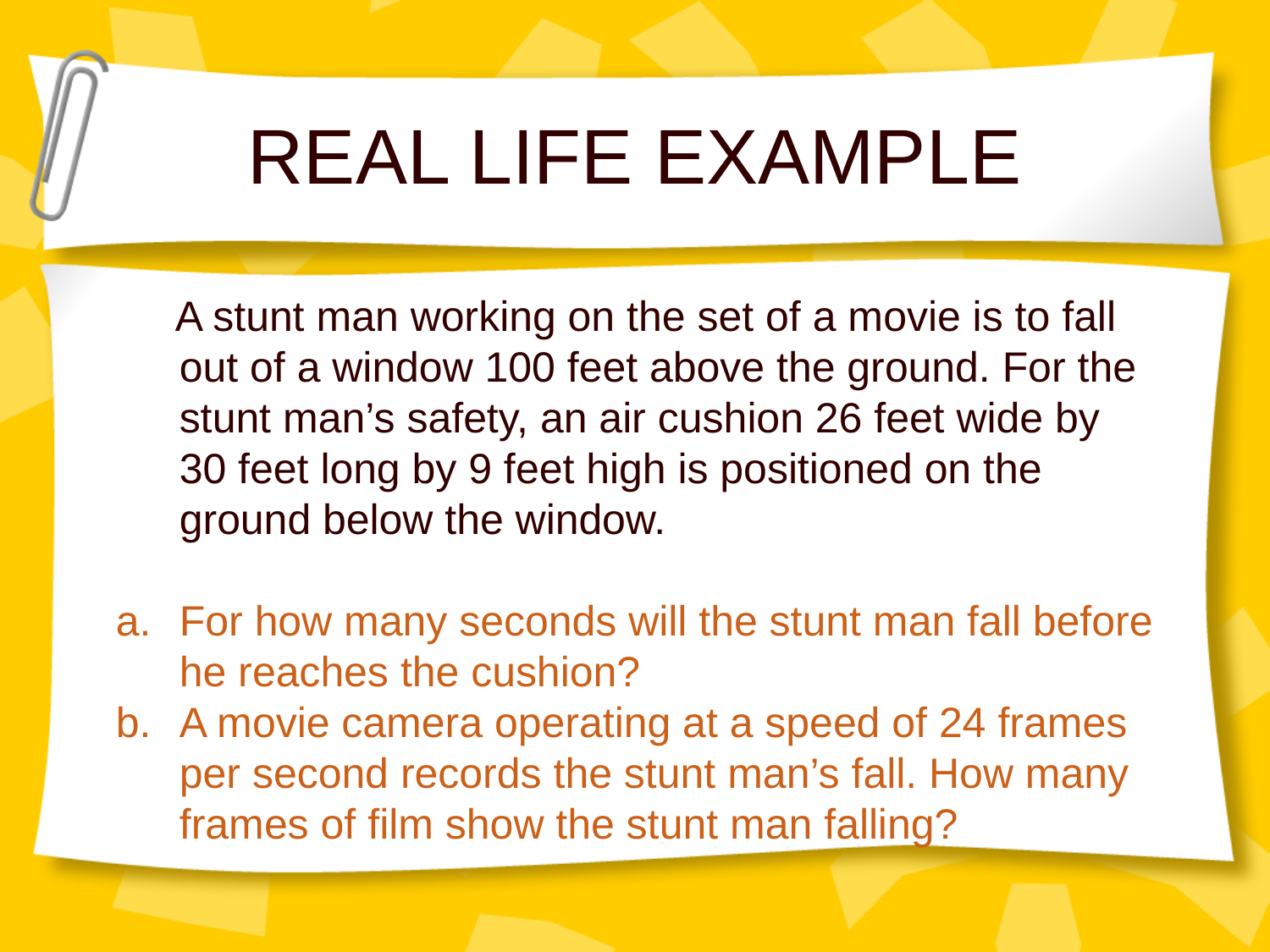

# REAL LIFE EXAMPLE
     A stunt man working on the set of a movie is to fall out of a window 100 feet above the ground. For the stunt man’s safety, an air cushion 26 feet wide by 30 feet long by 9 feet high is positioned on the ground below the window.

For how many seconds will the stunt man fall before he reaches the cushion?
A movie camera operating at a speed of 24 frames per second records the stunt man’s fall. How many frames of film show the stunt man falling?